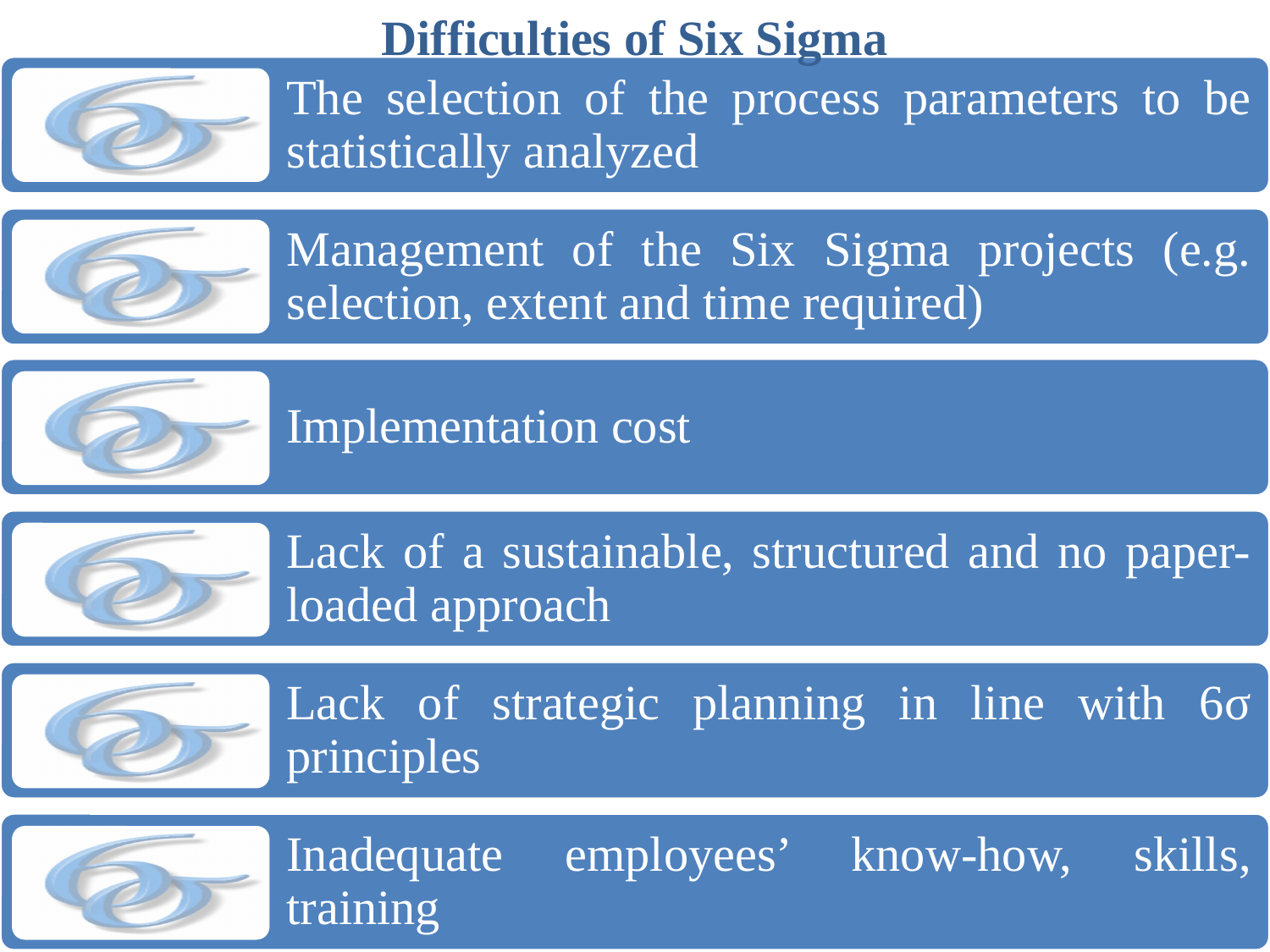

Difficulties of Six Sigma
The selection of the process parameters to be statistically analyzed
Management of the Six Sigma projects (e.g. selection, extent and time required)
Implementation cost
Lack of a sustainable, structured and no paper-loaded approach
Lack of strategic planning in line with 6σ principles
Inadequate employees’ know-how, skills, training